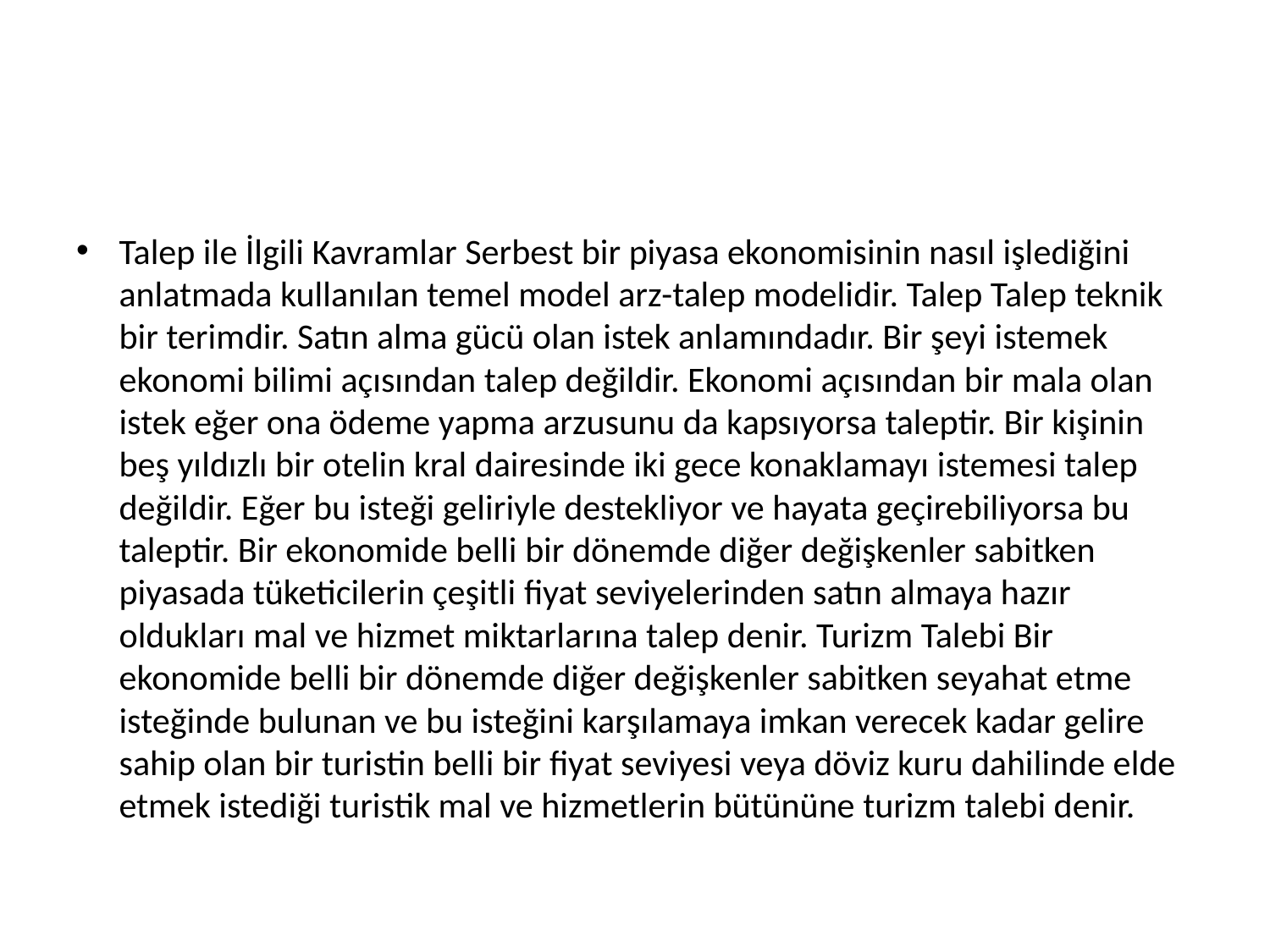

#
Talep ile İlgili Kavramlar Serbest bir piyasa ekonomisinin nasıl işlediğini anlatmada kullanılan temel model arz-talep modelidir. Talep Talep teknik bir terimdir. Satın alma gücü olan istek anlamındadır. Bir şeyi istemek ekonomi bilimi açısından talep değildir. Ekonomi açısından bir mala olan istek eğer ona ödeme yapma arzusunu da kapsıyorsa taleptir. Bir kişinin beş yıldızlı bir otelin kral dairesinde iki gece konaklamayı istemesi talep değildir. Eğer bu isteği geliriyle destekliyor ve hayata geçirebiliyorsa bu taleptir. Bir ekonomide belli bir dönemde diğer değişkenler sabitken piyasada tüketicilerin çeşitli fiyat seviyelerinden satın almaya hazır oldukları mal ve hizmet miktarlarına talep denir. Turizm Talebi Bir ekonomide belli bir dönemde diğer değişkenler sabitken seyahat etme isteğinde bulunan ve bu isteğini karşılamaya imkan verecek kadar gelire sahip olan bir turistin belli bir fiyat seviyesi veya döviz kuru dahilinde elde etmek istediği turistik mal ve hizmetlerin bütününe turizm talebi denir.